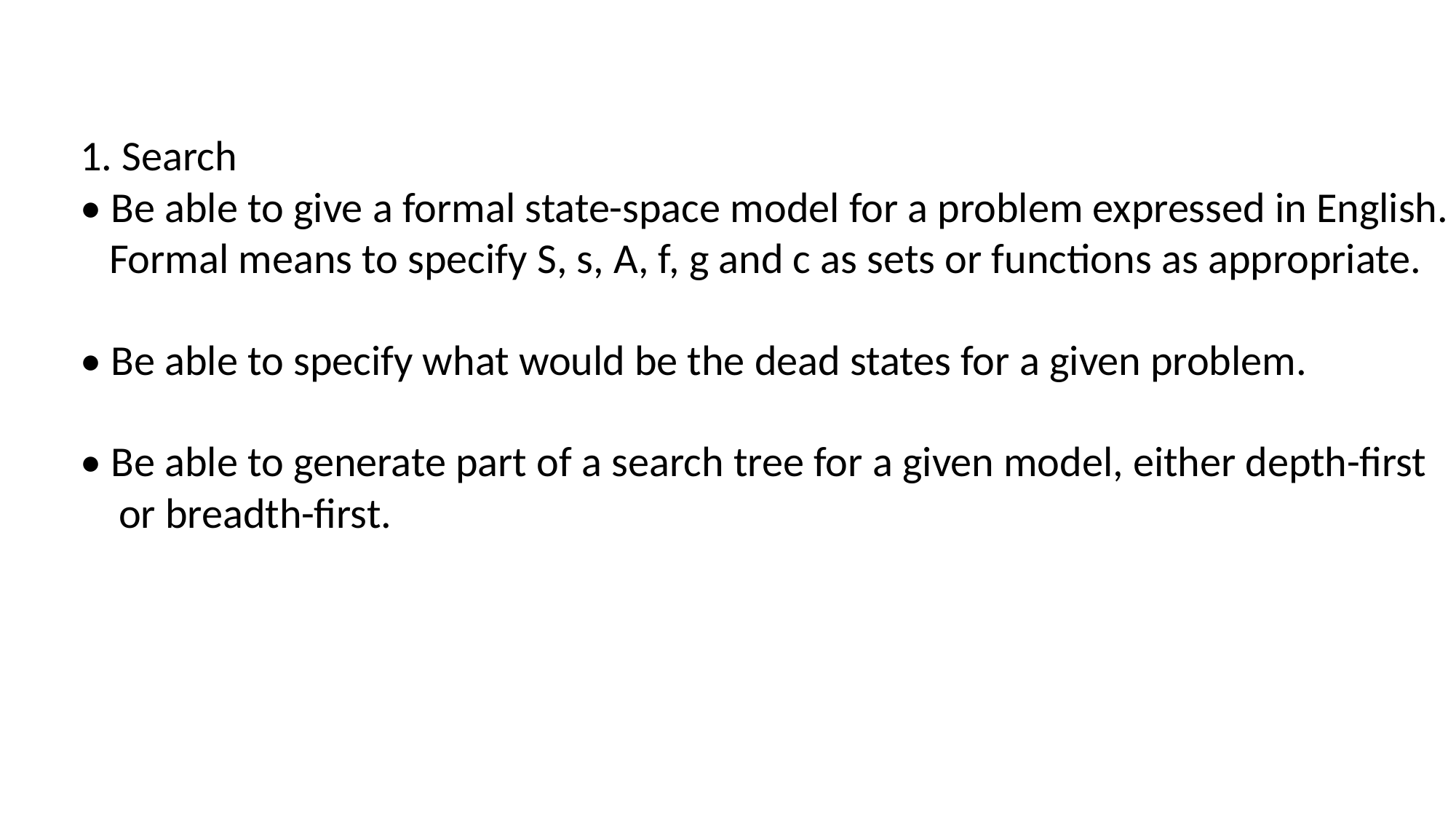

1. Search
• Be able to give a formal state-space model for a problem expressed in English.
   Formal means to specify S, s, A, f, g and c as sets or functions as appropriate.

• Be able to specify what would be the dead states for a given problem.

• Be able to generate part of a search tree for a given model, either depth-first
    or breadth-first.